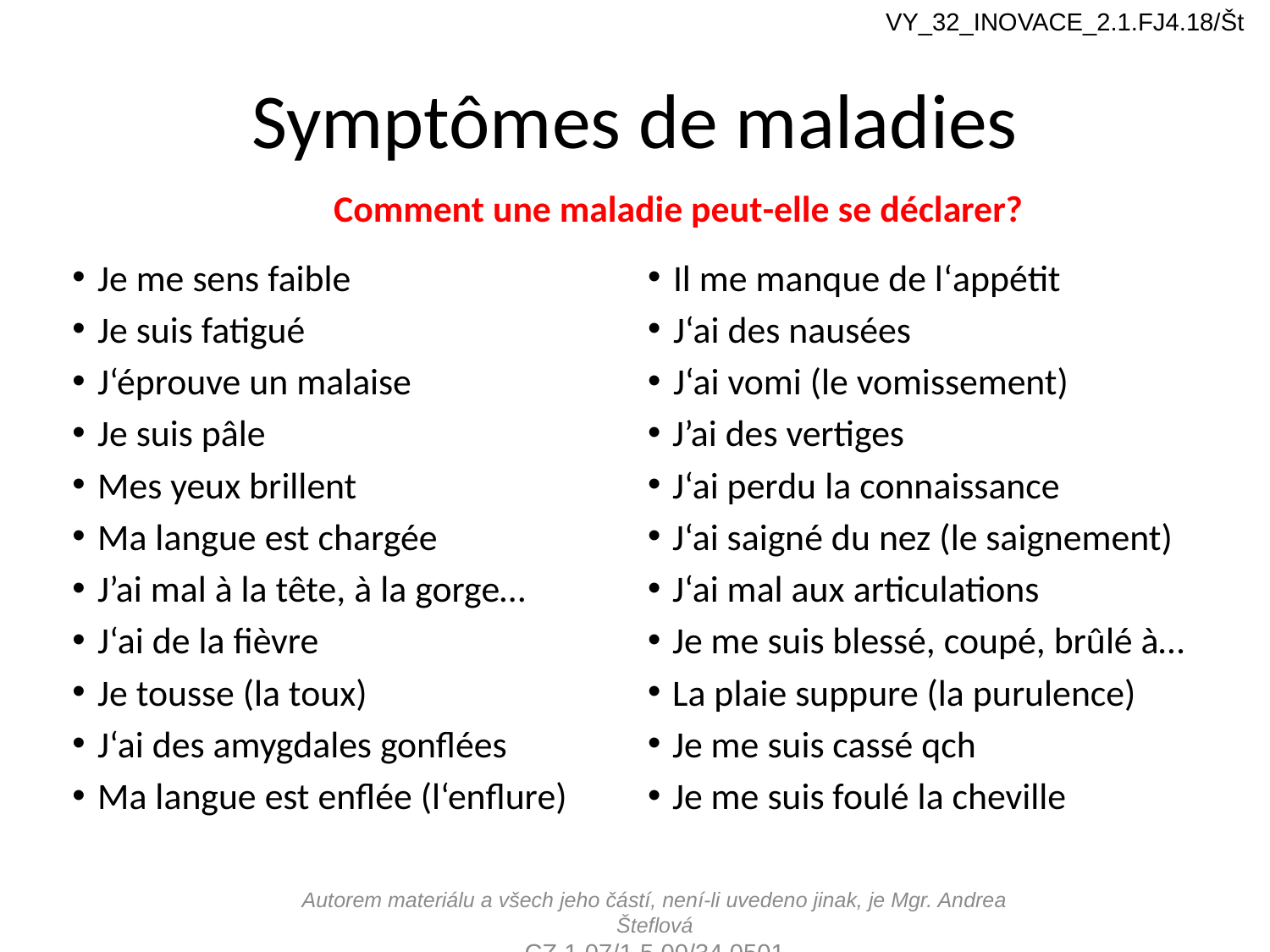

VY_32_INOVACE_2.1.FJ4.18/Št
# Symptômes de maladies
Comment une maladie peut-elle se déclarer?
Je me sens faible
Je suis fatigué
J‘éprouve un malaise
Je suis pâle
Mes yeux brillent
Ma langue est chargée
J’ai mal à la tête, à la gorge…
J‘ai de la fièvre
Je tousse (la toux)
J‘ai des amygdales gonflées
Ma langue est enflée (l‘enflure)

Il me manque de l‘appétit
J‘ai des nausées
J‘ai vomi (le vomissement)
J’ai des vertiges
J‘ai perdu la connaissance
J‘ai saigné du nez (le saignement)
J‘ai mal aux articulations
Je me suis blessé, coupé, brûlé à…
La plaie suppure (la purulence)
Je me suis cassé qch
Je me suis foulé la cheville
Autorem materiálu a všech jeho částí, není-li uvedeno jinak, je Mgr. Andrea Šteflová
CZ.1.07/1.5.00/34.0501